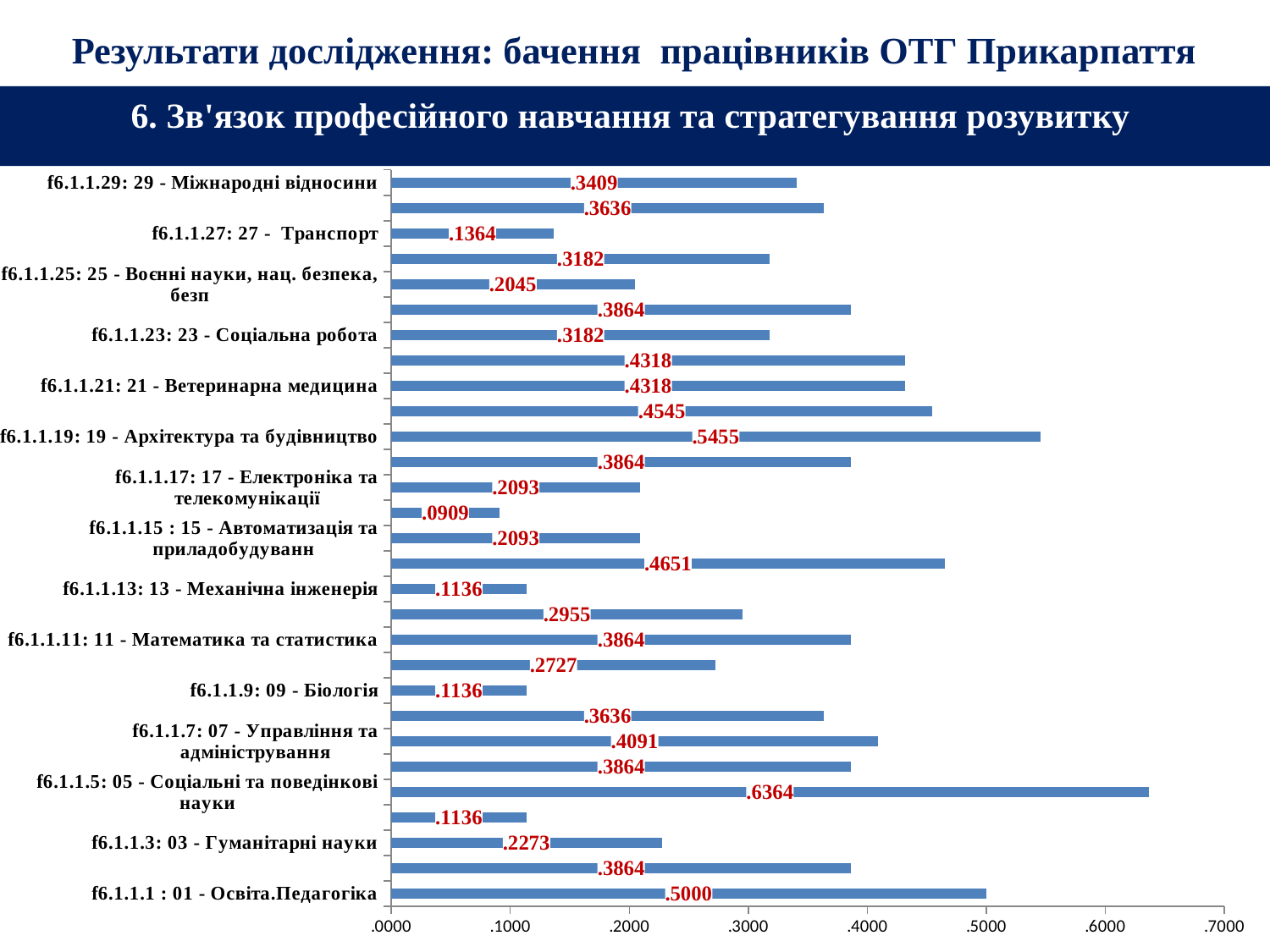

# Результати дослідження: бачення  працівників ОТГ Прикарпаття
6. Зв'язок професійного навчання та стратегування розувитку

### Chart

| Category |  |
|---|---|
| f6.1.1.1 : 01 - Освіта.Педагогіка | 0.5 |
| f6.1.1.2: 02 - Культура і мистецтво | 0.38636363636363635 |
| f6.1.1.3: 03 - Гуманітарні науки | 0.22727272727272724 |
| f6.1.1.4 : 04 - Богослов ‘я | 0.11363636363636366 |
| f6.1.1.5: 05 - Соціальні та поведінкові науки | 0.636363636363636 |
| f6.1.1.6: 06 - Журналістика | 0.38636363636363635 |
| f6.1.1.7: 07 - Управління та адміністрування | 0.4090909090909091 |
| f6.1.1.8: 08 - Право | 0.36363636363636365 |
| f6.1.1.9: 09 - Біологія | 0.11363636363636366 |
| f6.1.1.10: 10 - Природничі науки | 0.27272727272727276 |
| f6.1.1.11: 11 - Математика та статистика | 0.3863636363636364 |
| f6.1.1.12: 12 - Інформаційні технології | 0.2954545454545454 |
| f6.1.1.13: 13 - Механічна інженерія | 0.11363636363636366 |
| f6.1.1.14: 14 - Електрична інженерія | 0.46511627906976755 |
| f6.1.1.15 : 15 - Автоматизація та приладобудуванн | 0.20930232558139536 |
| f6.1.1.16: 16 - Хімічна та біоінженерія | 0.09090909090909094 |
| f6.1.1.17: 17 - Електроніка та телекомунікації | 0.2093023255813953 |
| f6.1.1.18: 18 - Виробництво та технології | 0.3863636363636364 |
| f6.1.1.19: 19 - Архітектура та будівництво | 0.5454545454545455 |
| f6.1.1.20: 20 - Аграрні науки та продовольство | 0.45454545454545464 |
| f6.1.1.21: 21 - Ветеринарна медицина | 0.43181818181818177 |
| f6.1.1.22: 22 - Охорона здоров’я | 0.43181818181818177 |
| f6.1.1.23: 23 - Соціальна робота | 0.31818181818181823 |
| f6.1.1.24: 24 - Сфера обслуговування | 0.3863636363636363 |
| f6.1.1.25: 25 - Воєнні науки, нац. безпека, безп | 0.2045454545454545 |
| f6.1.1.26: 26 - Цивільна безпека | 0.31818181818181823 |
| f6.1.1.27: 27 -  Транспорт | 0.1363636363636364 |
| f6.1.1.28: 28 - Публічне управління та адміністрування | 0.3636363636363636 |
| f6.1.1.29: 29 - Міжнародні відносини | 0.3409090909090909 |